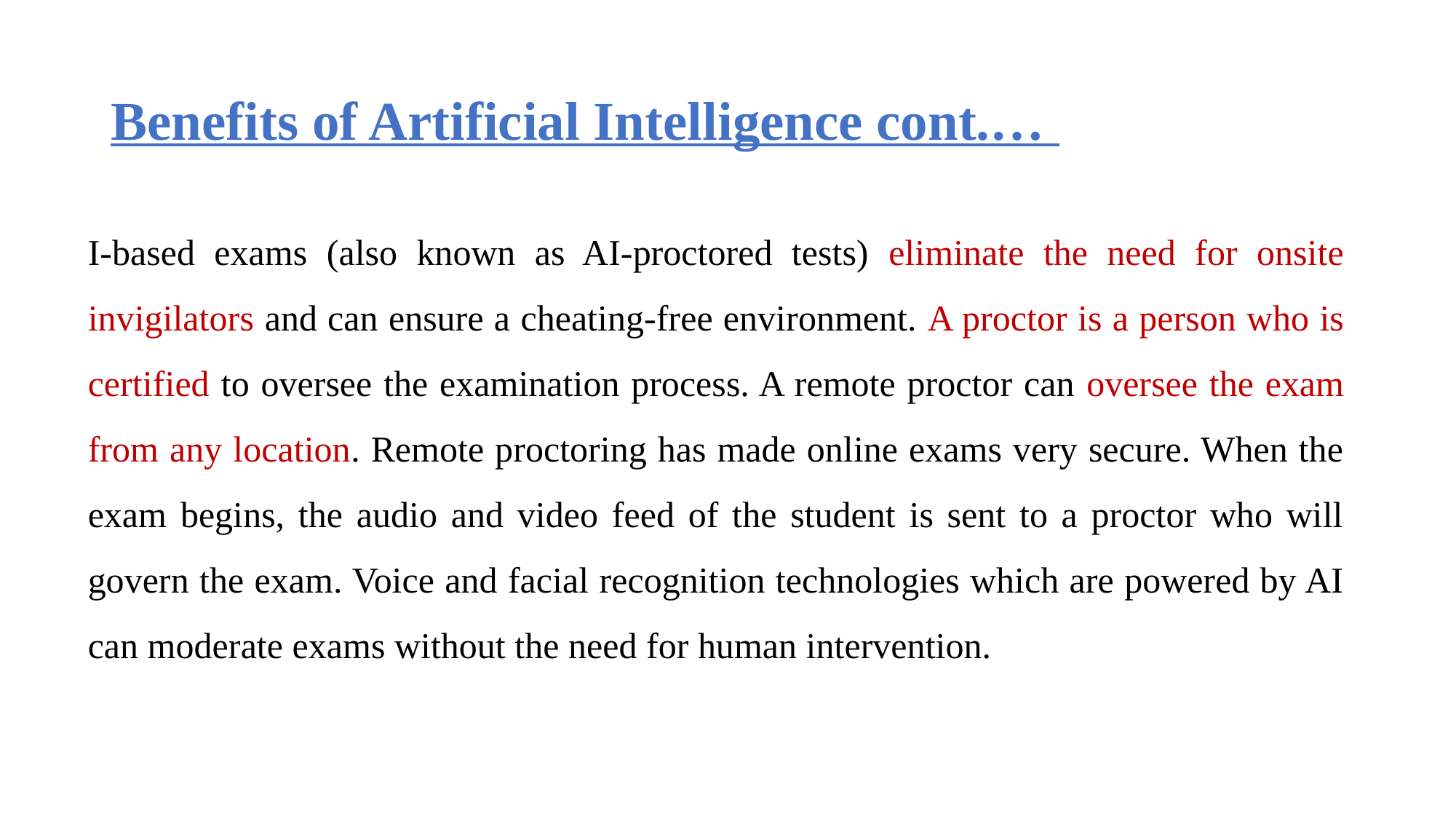

# Benefits of Artificial Intelligence cont.…
I-based exams (also known as AI-proctored tests) eliminate the need for onsite invigilators and can ensure a cheating-free environment. A proctor is a person who is certified to oversee the examination process. A remote proctor can oversee the exam from any location. Remote proctoring has made online exams very secure. When the exam begins, the audio and video feed of the student is sent to a proctor who will govern the exam. Voice and facial recognition technologies which are powered by AI can moderate exams without the need for human intervention.